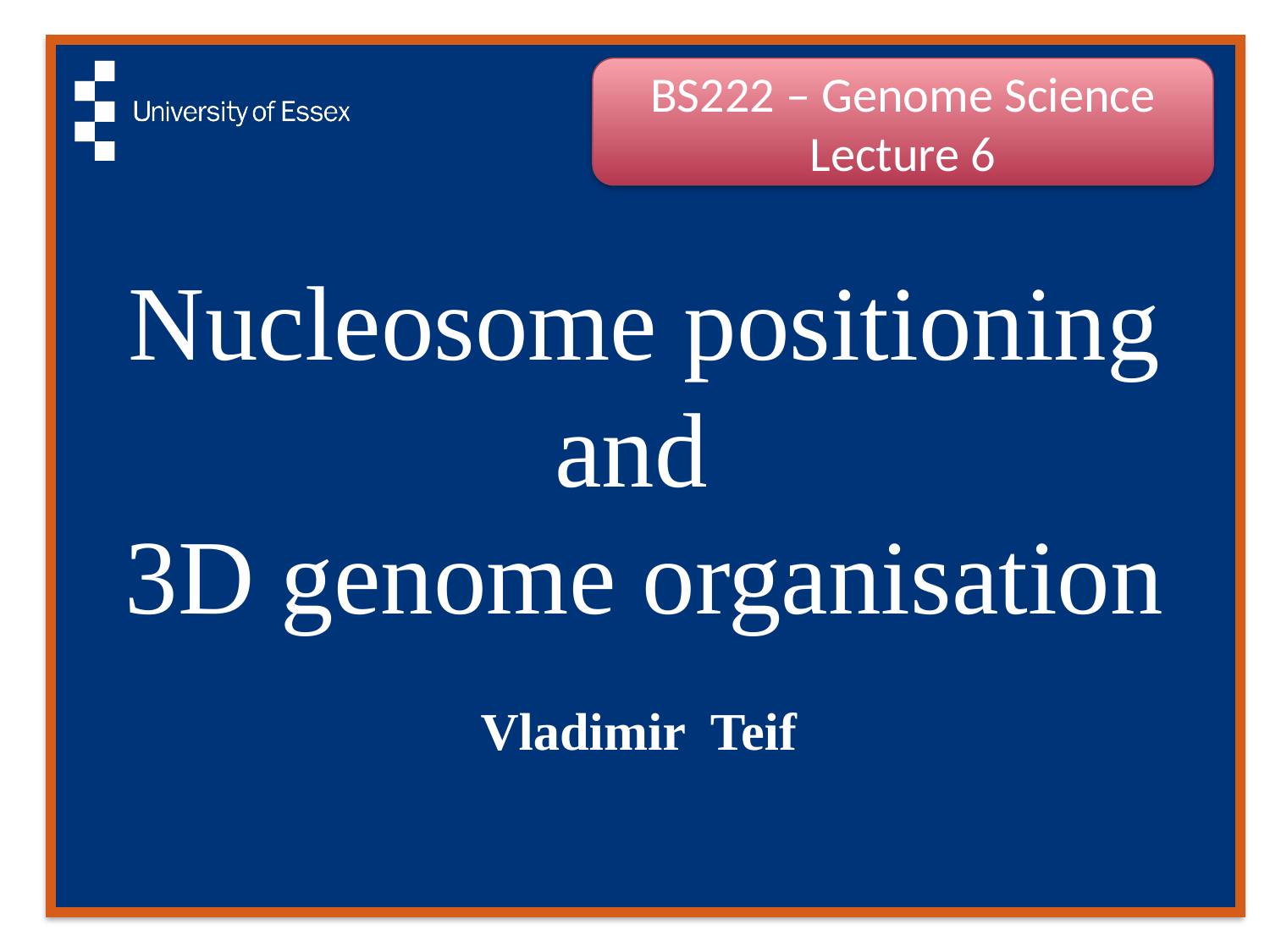

BS222 – Genome Science Lecture 6
# Nucleosome positioning and 3D genome organisation
Vladimir  Teif